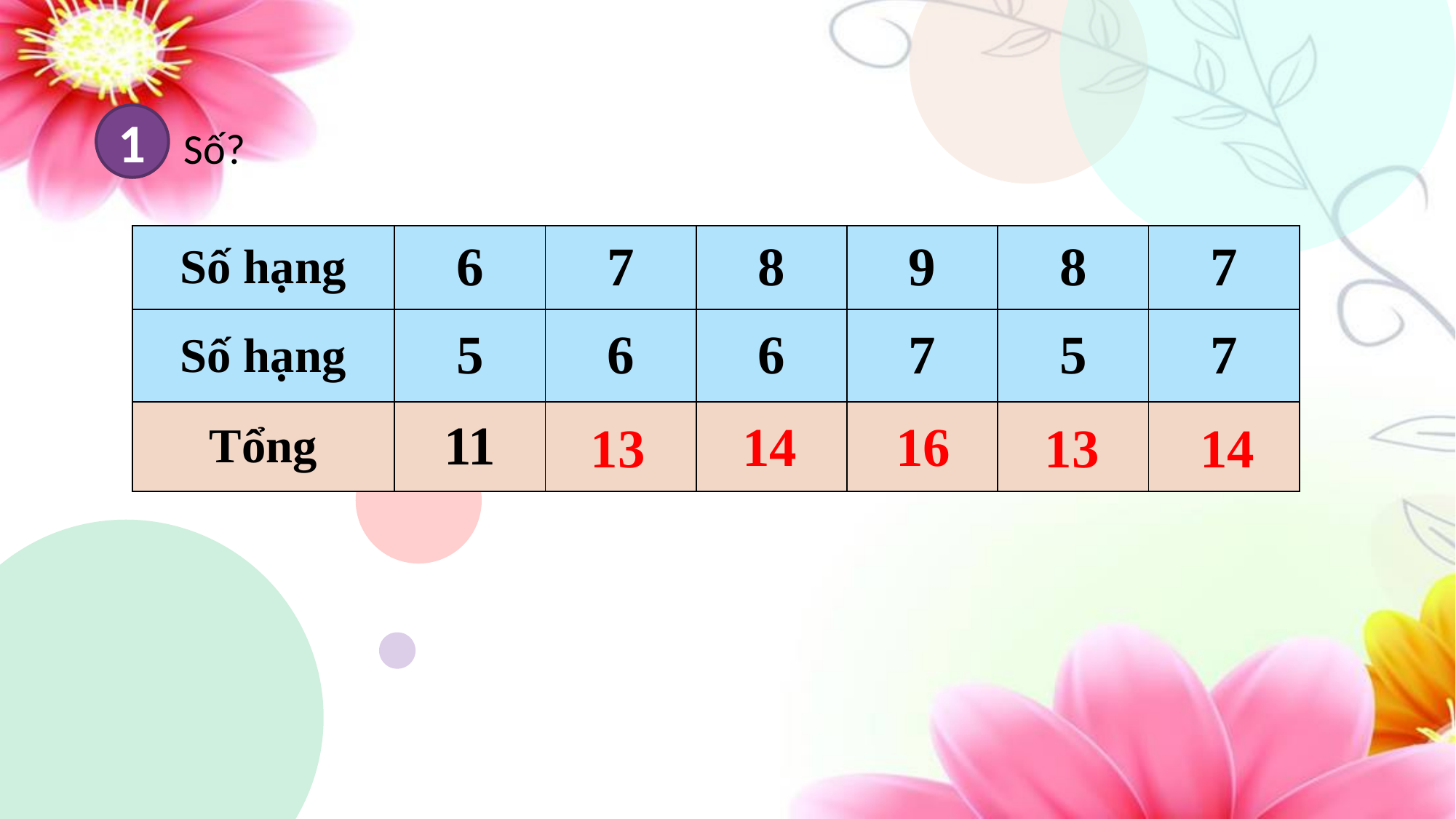

1
Số?
| Số hạng | 6 | 7 | 8 | 9 | 8 | 7 |
| --- | --- | --- | --- | --- | --- | --- |
| Số hạng | 5 | 6 | 6 | 7 | 5 | 7 |
| Tổng | 11 | ? | ? | ? | ? | ? |
14
16
13
13
14